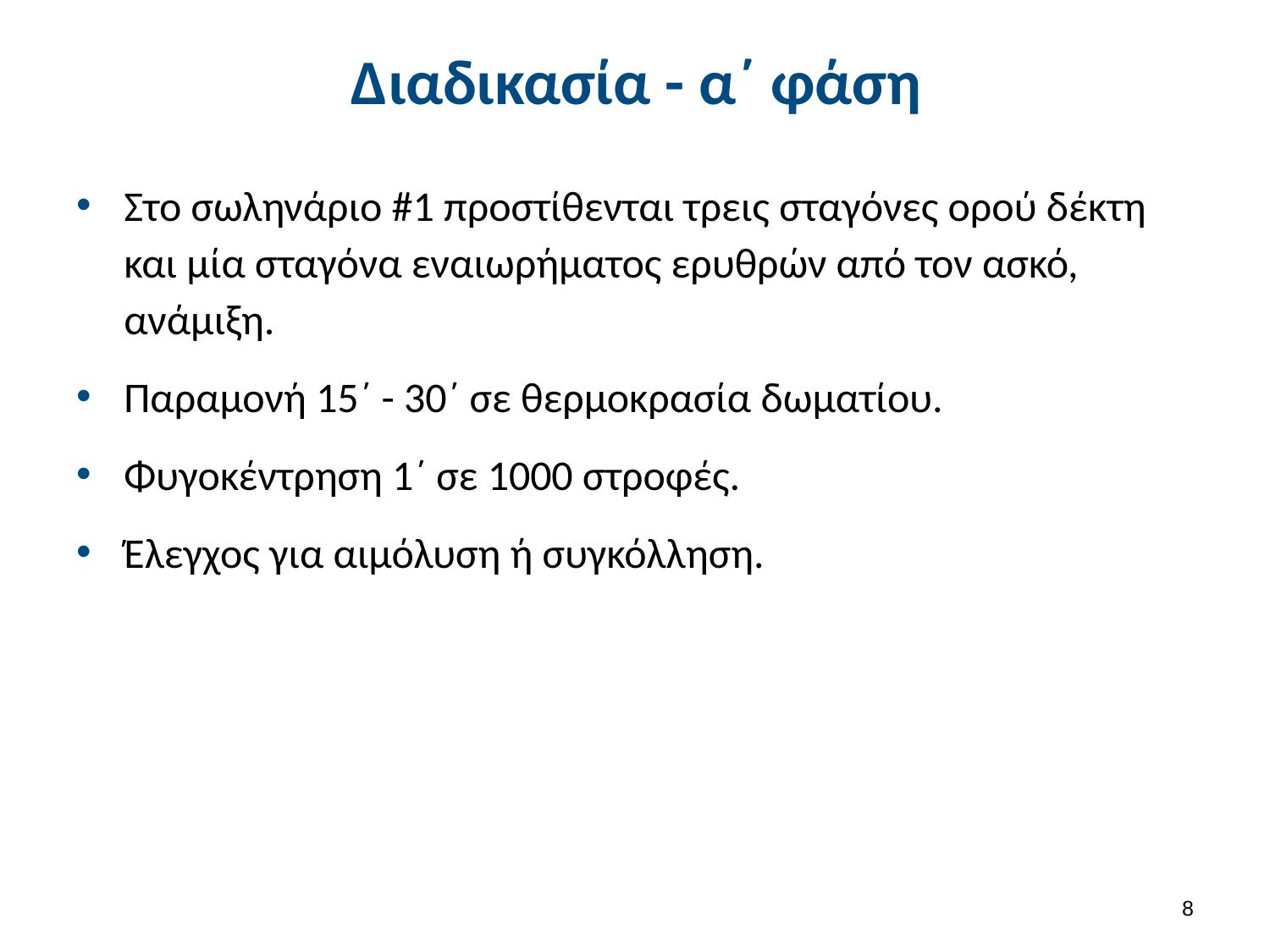

# Διαδικασία - α΄ φάση
Στο σωληνάριο #1 προστίθενται τρεις σταγόνες ορού δέκτη και μία σταγόνα εναιωρήματος ερυθρών από τον ασκό, ανάμιξη.
Παραμονή 15΄ - 30΄ σε θερμοκρασία δωματίου.
Φυγοκέντρηση 1΄ σε 1000 στροφές.
Έλεγχος για αιμόλυση ή συγκόλληση.
8